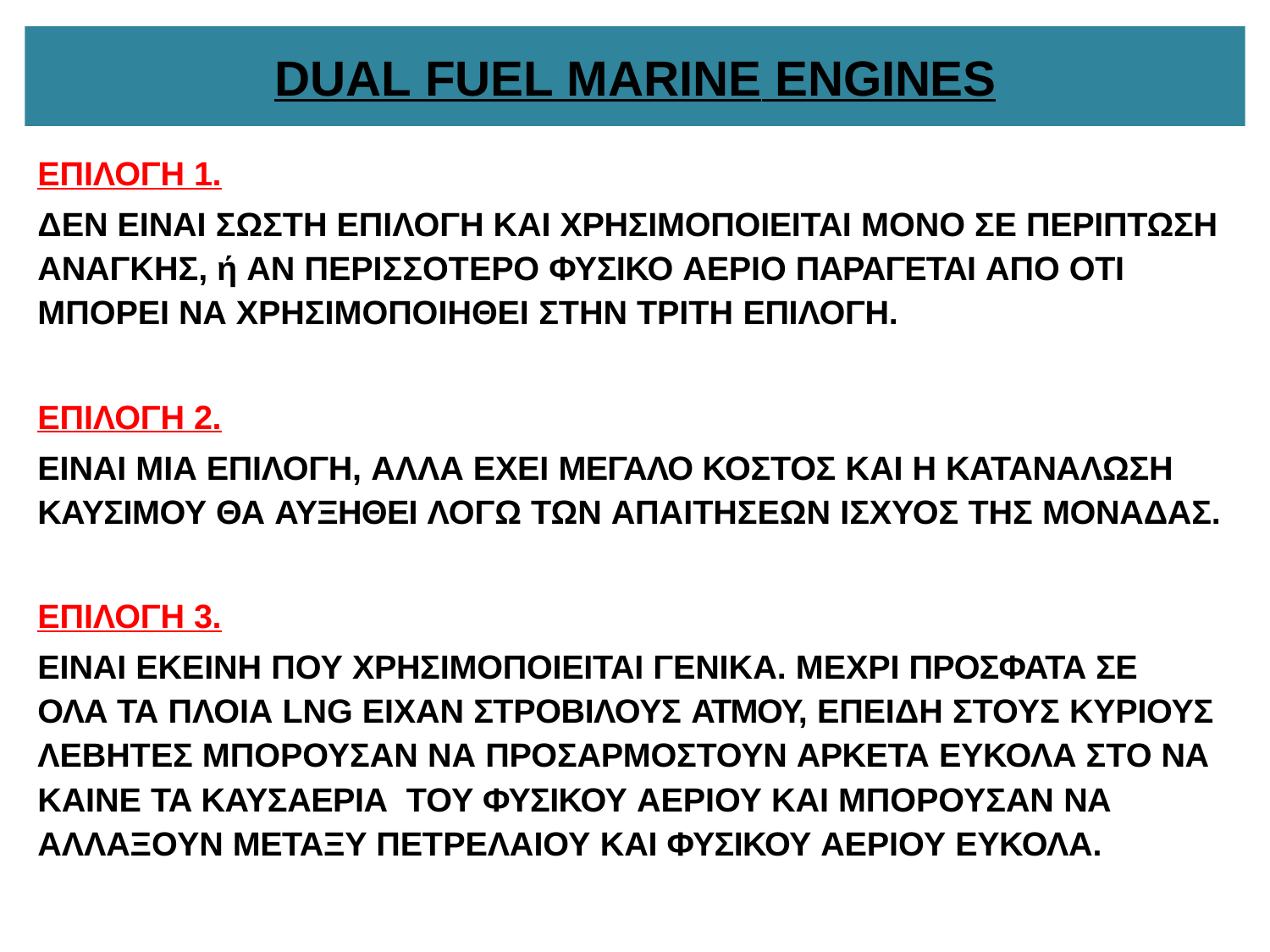

# DUAL FUEL MARINE ENGINES

ΕΠΙΛΟΓΗ 1.
ΔΕΝ ΕΙΝΑΙ ΣΩΣΤΗ ΕΠΙΛΟΓΗ ΚΑΙ ΧΡΗΣΙΜΟΠΟΙΕΙΤΑΙ ΜΟΝΟ ΣΕ ΠΕΡΙΠΤΩΣΗ ΑΝΑΓΚΗΣ, ή ΑΝ ΠΕΡΙΣΣΟΤΕΡΟ ΦΥΣΙΚΟ ΑΕΡΙΟ ΠΑΡΑΓΕΤΑΙ ΑΠΟ ΟΤΙ ΜΠΟΡΕΙ ΝΑ ΧΡΗΣΙΜΟΠΟΙΗΘΕΙ ΣΤΗΝ ΤΡΙΤΗ ΕΠΙΛΟΓΗ.

ΕΠΙΛΟΓΗ 2.
ΕΙΝΑΙ ΜΙΑ ΕΠΙΛΟΓΗ, ΑΛΛΑ ΕΧΕΙ ΜΕΓΑΛΟ ΚΟΣΤΟΣ ΚΑΙ Η ΚΑΤΑΝΑΛΩΣΗ ΚΑΥΣΙΜΟΥ ΘΑ ΑΥΞΗΘΕΙ ΛΟΓΩ ΤΩΝ ΑΠΑΙΤΗΣΕΩΝ ΙΣΧΥΟΣ ΤΗΣ ΜΟΝΑΔΑΣ.

ΕΠΙΛΟΓΗ 3.
ΕΙΝΑΙ ΕΚΕΙΝΗ ΠΟΥ ΧΡΗΣΙΜΟΠΟΙΕΙΤΑΙ ΓΕΝΙΚΑ. ΜΕΧΡΙ ΠΡΟΣΦΑΤΑ ΣΕ ΟΛΑ ΤΑ ΠΛΟΙΑ LNG ΕΙΧΑΝ ΣΤΡΟΒΙΛΟΥΣ ΑΤΜΟΥ, ΕΠΕΙΔΗ ΣΤΟΥΣ ΚΥΡΙΟΥΣ ΛΕΒΗΤΕΣ ΜΠΟΡΟΥΣΑΝ ΝΑ ΠΡΟΣΑΡΜΟΣΤΟΥΝ ΑΡΚΕΤΑ ΕΥΚΟΛΑ ΣΤΟ ΝΑ ΚΑΙΝΕ ΤΑ ΚΑΥΣΑΕΡΙΑ  ΤΟΥ ΦΥΣΙΚΟΥ ΑΕΡΙΟΥ ΚΑΙ ΜΠΟΡΟΥΣΑΝ ΝΑ ΑΛΛΑΞΟΥΝ ΜΕΤΑΞΥ ΠΕΤΡΕΛΑΙΟΥ ΚΑΙ ΦΥΣΙΚΟΥ ΑΕΡΙΟΥ ΕΥΚΟΛΑ.